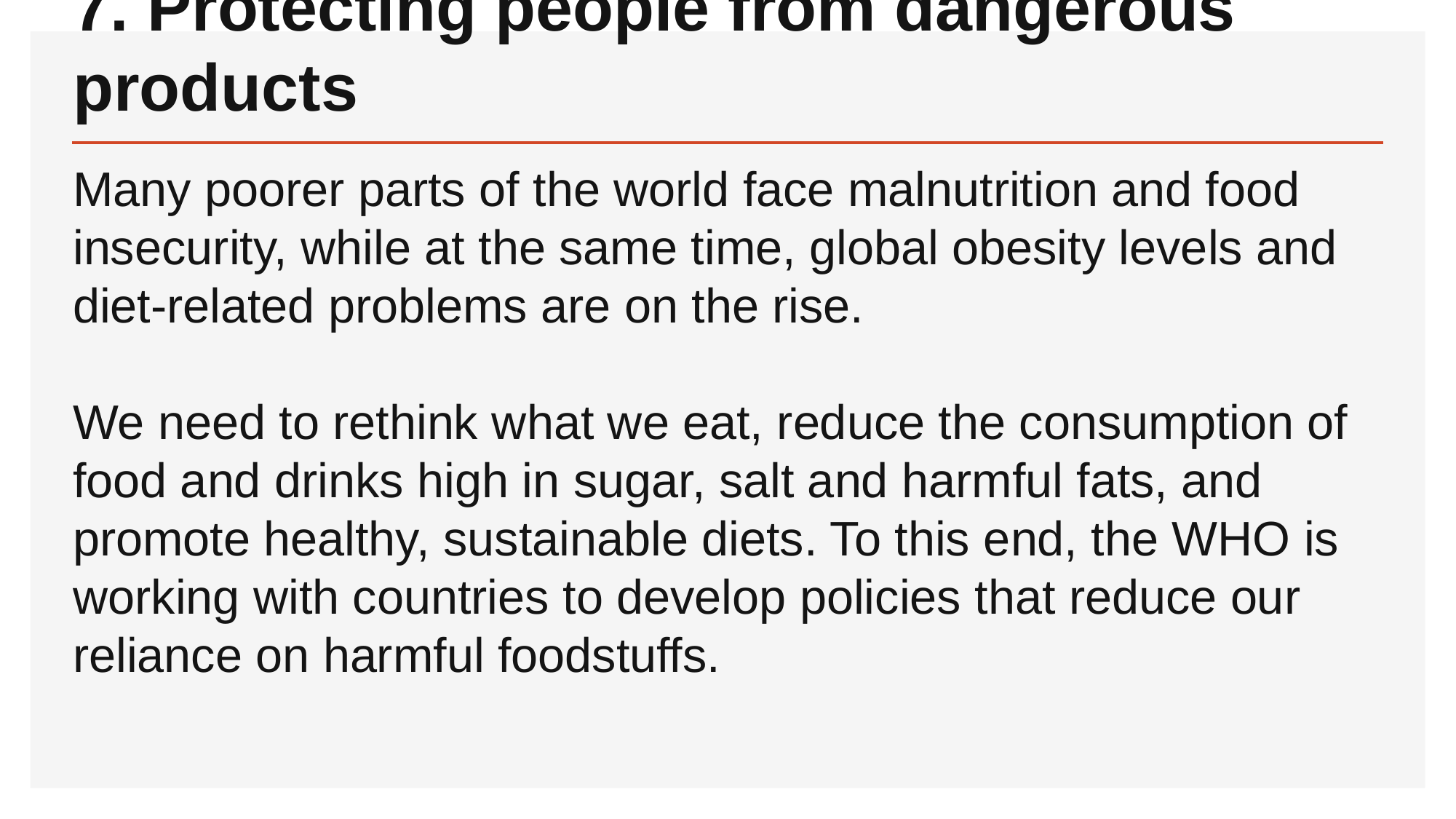

# 7. Protecting people from dangerous products
Many poorer parts of the world face malnutrition and food insecurity, while at the same time, global obesity levels and diet-related problems are on the rise.
We need to rethink what we eat, reduce the consumption of food and drinks high in sugar, salt and harmful fats, and promote healthy, sustainable diets. To this end, the WHO is working with countries to develop policies that reduce our reliance on harmful foodstuffs.